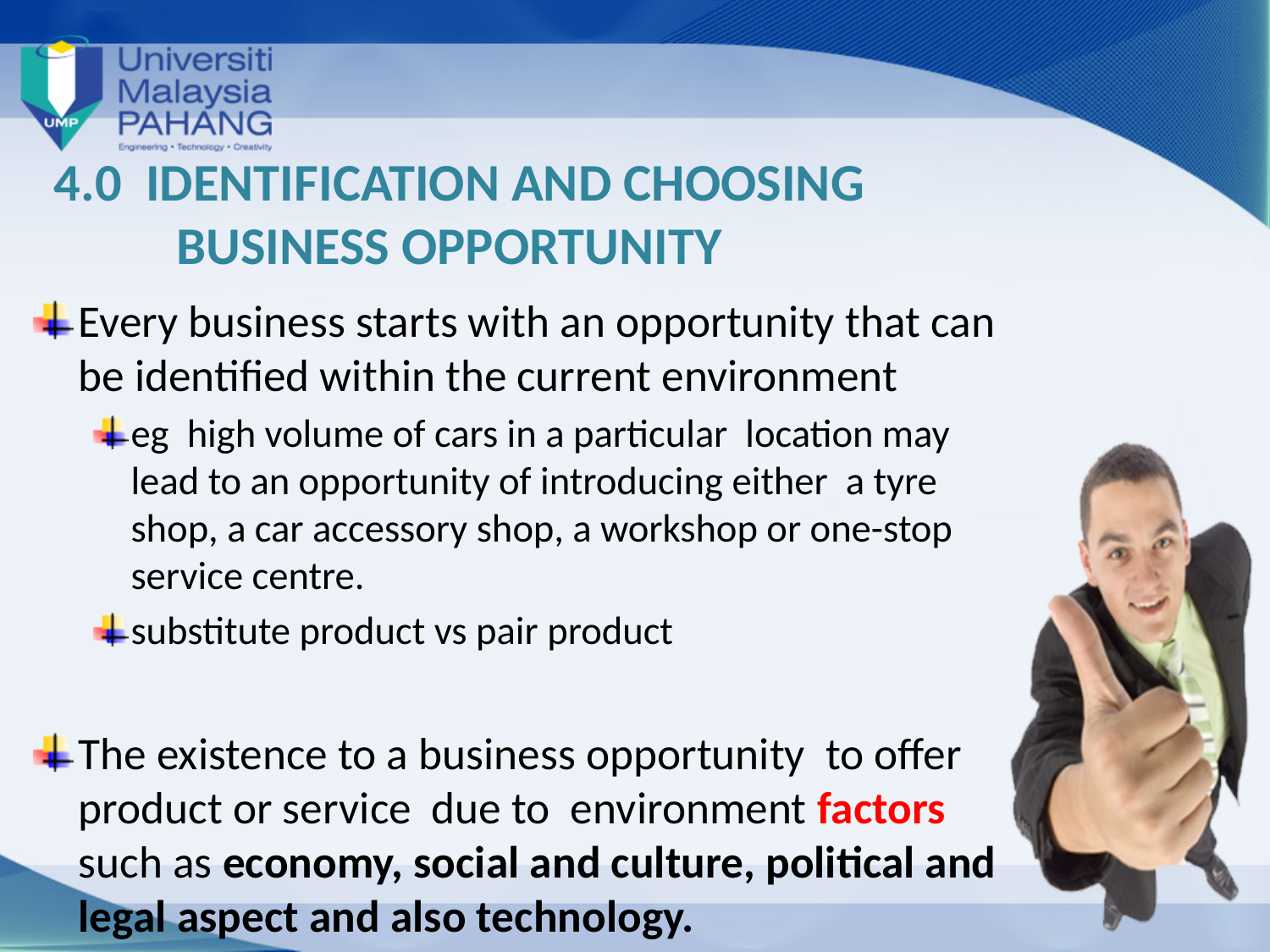

# 4.0  IDENTIFICATION AND CHOOSING     BUSINESS OPPORTUNITY
Every business starts with an opportunity that can be identified within the current environment
eg  high volume of cars in a particular  location may lead to an opportunity of introducing either  a tyre shop, a car accessory shop, a workshop or one-stop service centre.
substitute product vs pair product

The existence to a business opportunity  to offer product or service  due to  environment factors such as economy, social and culture, political and legal aspect and also technology.